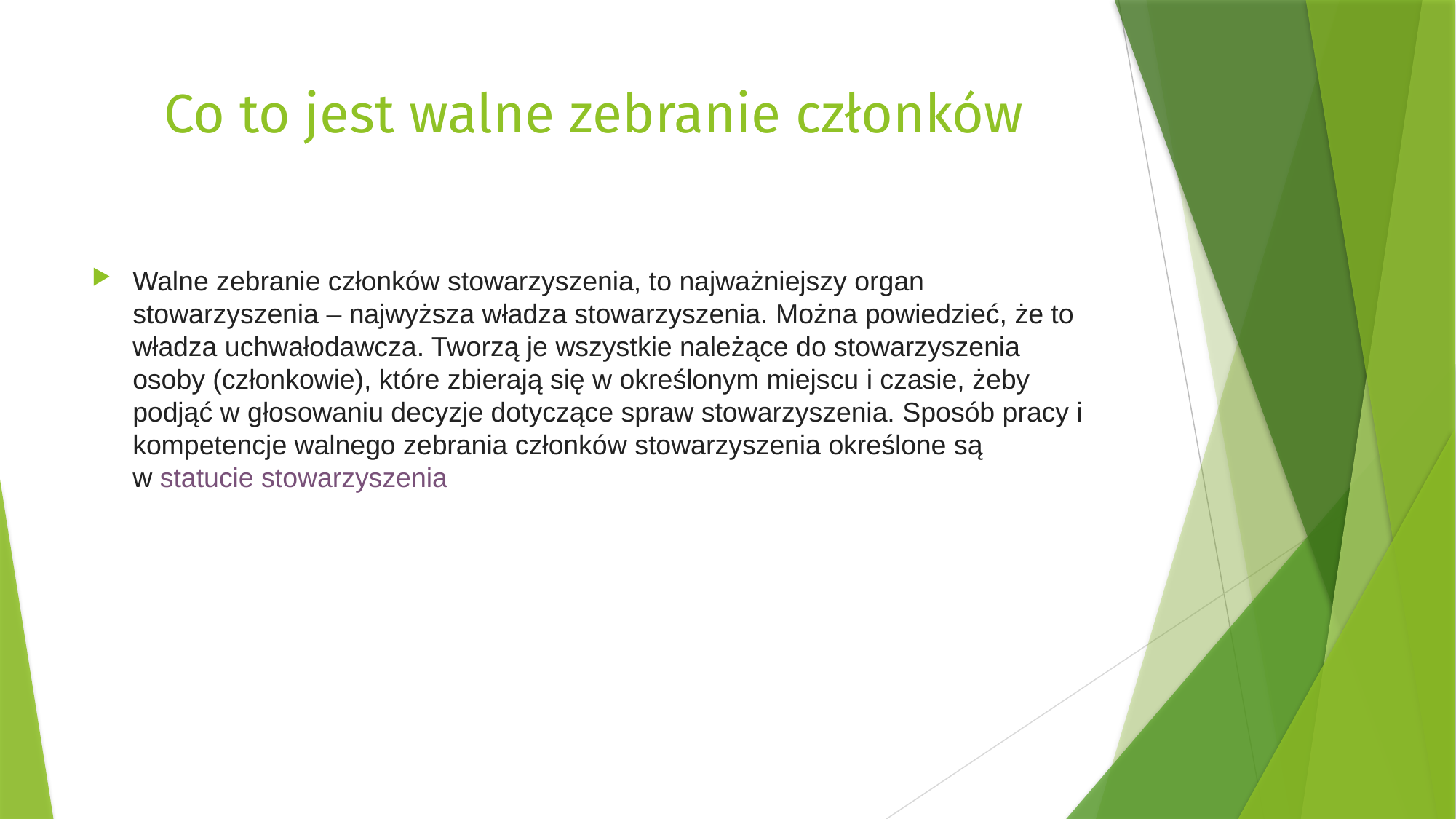

# Co to jest walne zebranie członków
Walne zebranie członków stowarzyszenia, to najważniejszy organ stowarzyszenia – najwyższa władza stowarzyszenia. Można powiedzieć, że to władza uchwałodawcza. Tworzą je wszystkie należące do stowarzyszenia osoby (członkowie), które zbierają się w określonym miejscu i czasie, żeby podjąć w głosowaniu decyzje dotyczące spraw stowarzyszenia. Sposób pracy i kompetencje walnego zebrania członków stowarzyszenia określone są w statucie stowarzyszenia